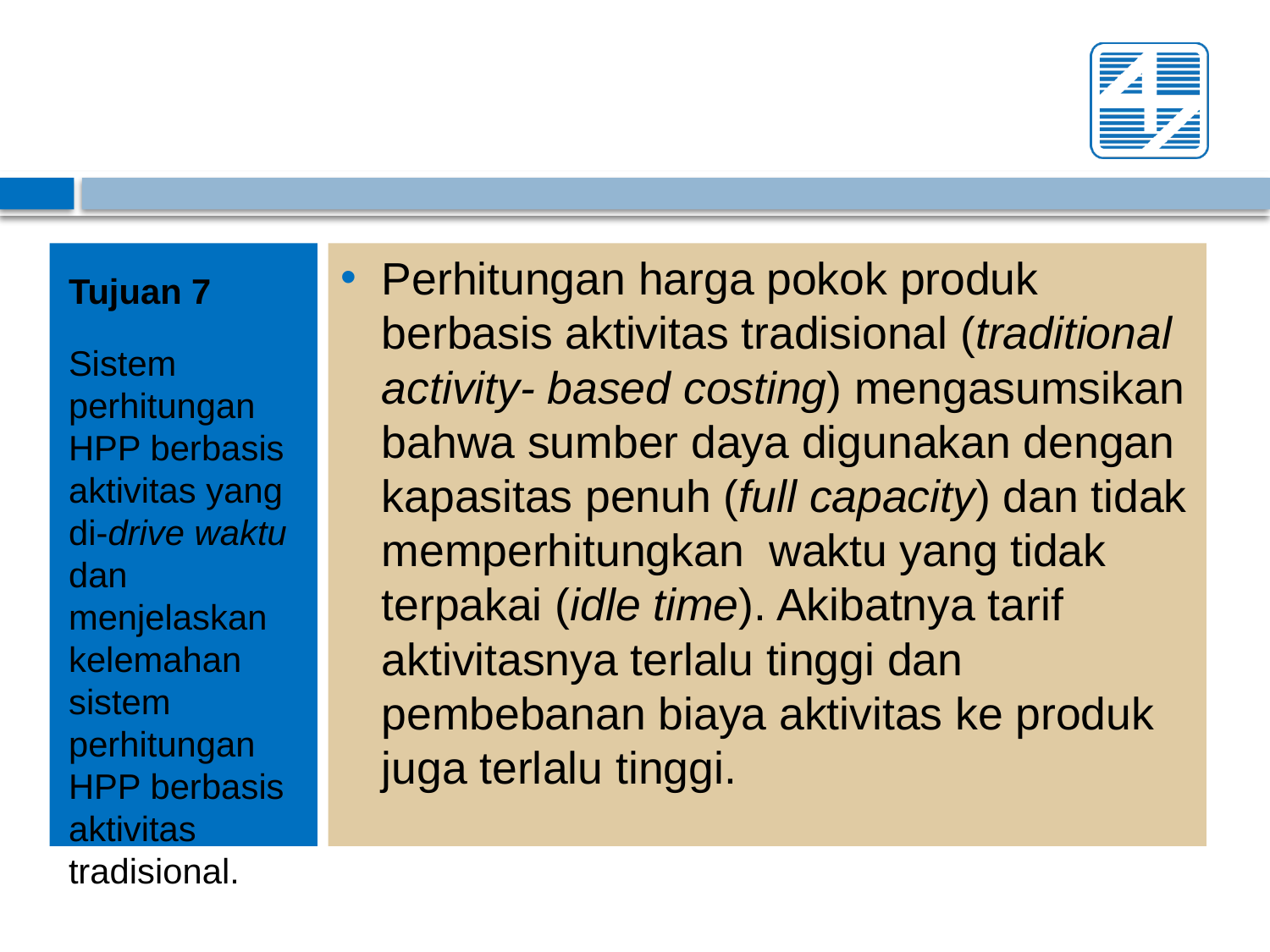

#
Tujuan 7
Sistem perhitungan HPP berbasis aktivitas yang di-drive waktu dan menjelaskan kelemahan sistem perhitungan HPP berbasis aktivitas tradisional.
Perhitungan harga pokok produk berbasis aktivitas tradisional (traditional activity- based costing) mengasumsikan bahwa sumber daya digunakan dengan kapasitas penuh (full capacity) dan tidak memperhitungkan  waktu yang tidak terpakai (idle time). Akibatnya tarif aktivitasnya terlalu tinggi dan pembebanan biaya aktivitas ke produk juga terlalu tinggi.